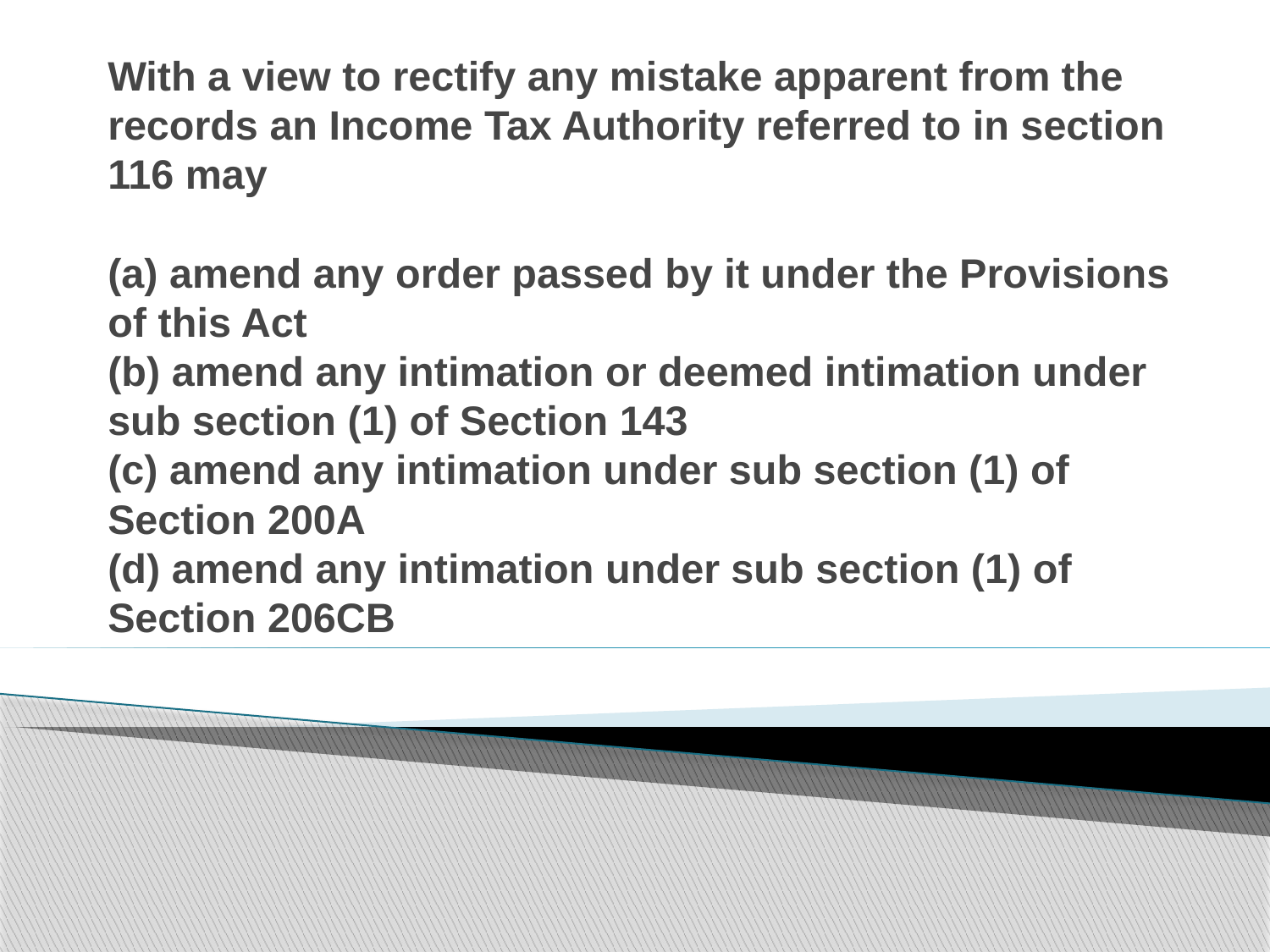

# With a view to rectify any mistake apparent from the records an Income Tax Authority referred to in section 116 may (a) amend any order passed by it under the Provisions of this Act (b) amend any intimation or deemed intimation under sub section (1) of Section 143 (c) amend any intimation under sub section (1) of Section 200A (d) amend any intimation under sub section (1) of Section 206CB